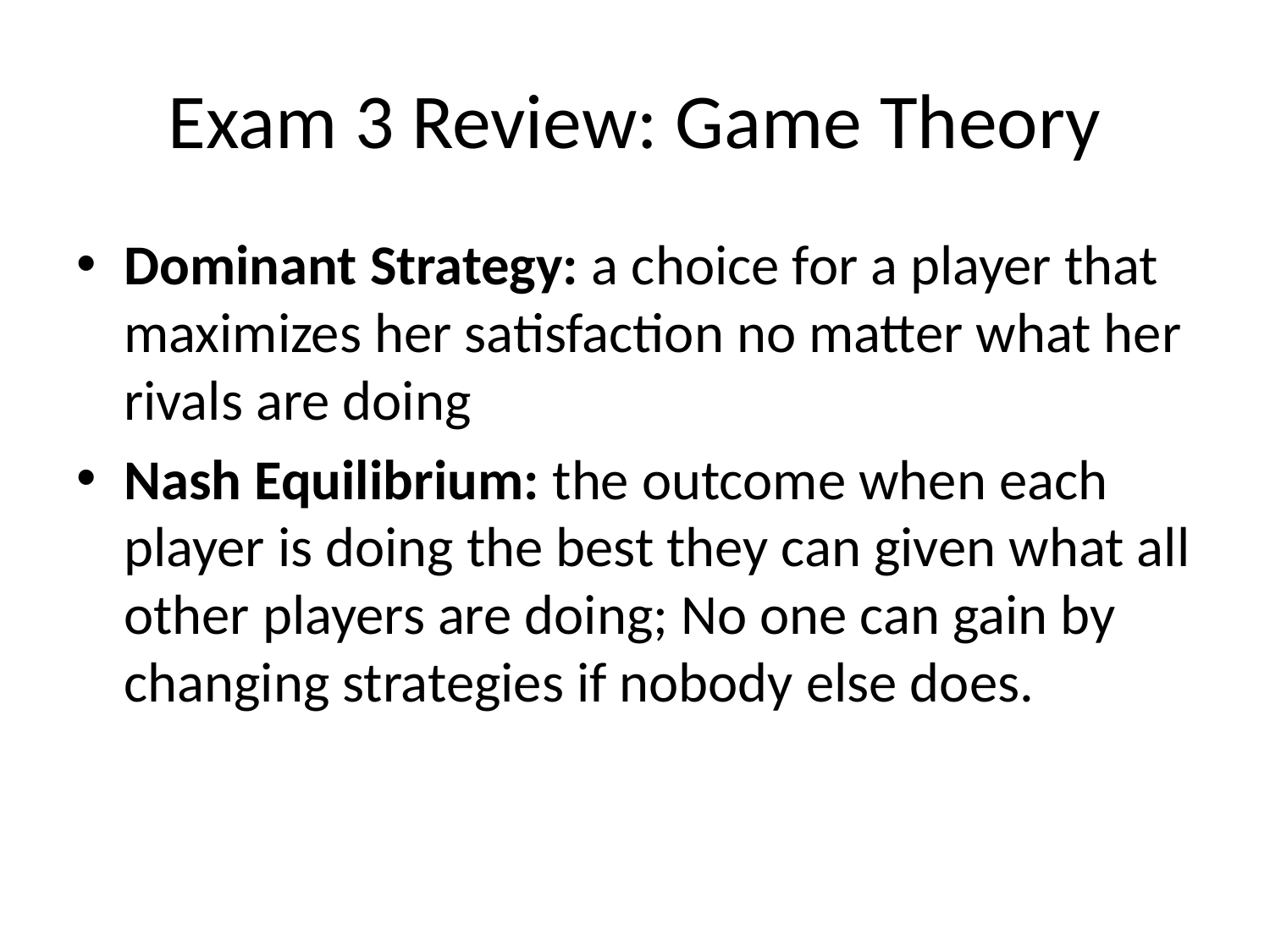

# Exam 3 Review: Game Theory
Dominant Strategy: a choice for a player that maximizes her satisfaction no matter what her rivals are doing
Nash Equilibrium: the outcome when each player is doing the best they can given what all other players are doing; No one can gain by changing strategies if nobody else does.